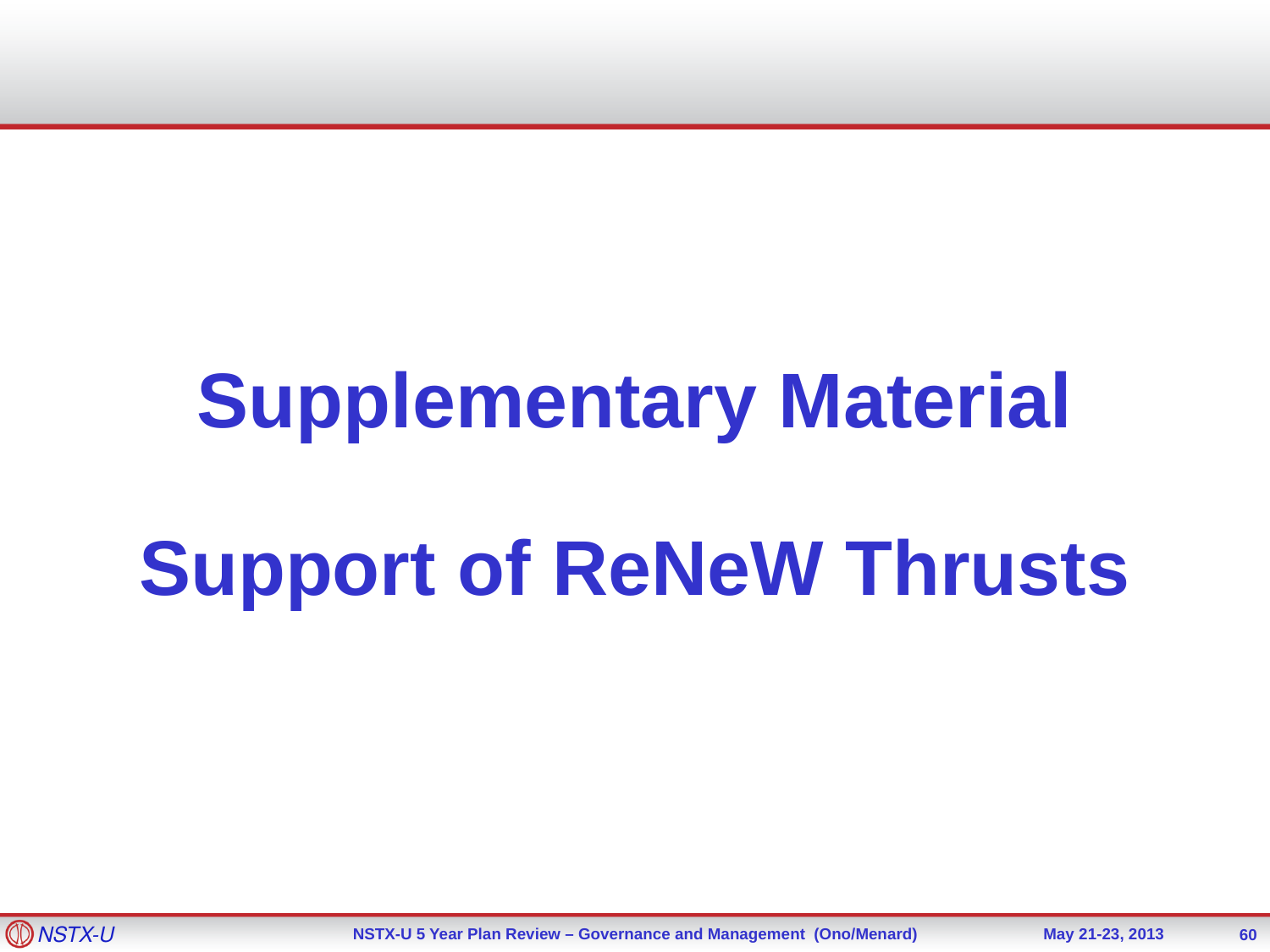

# Supplementary Material Support of ReNeW Thrusts
60